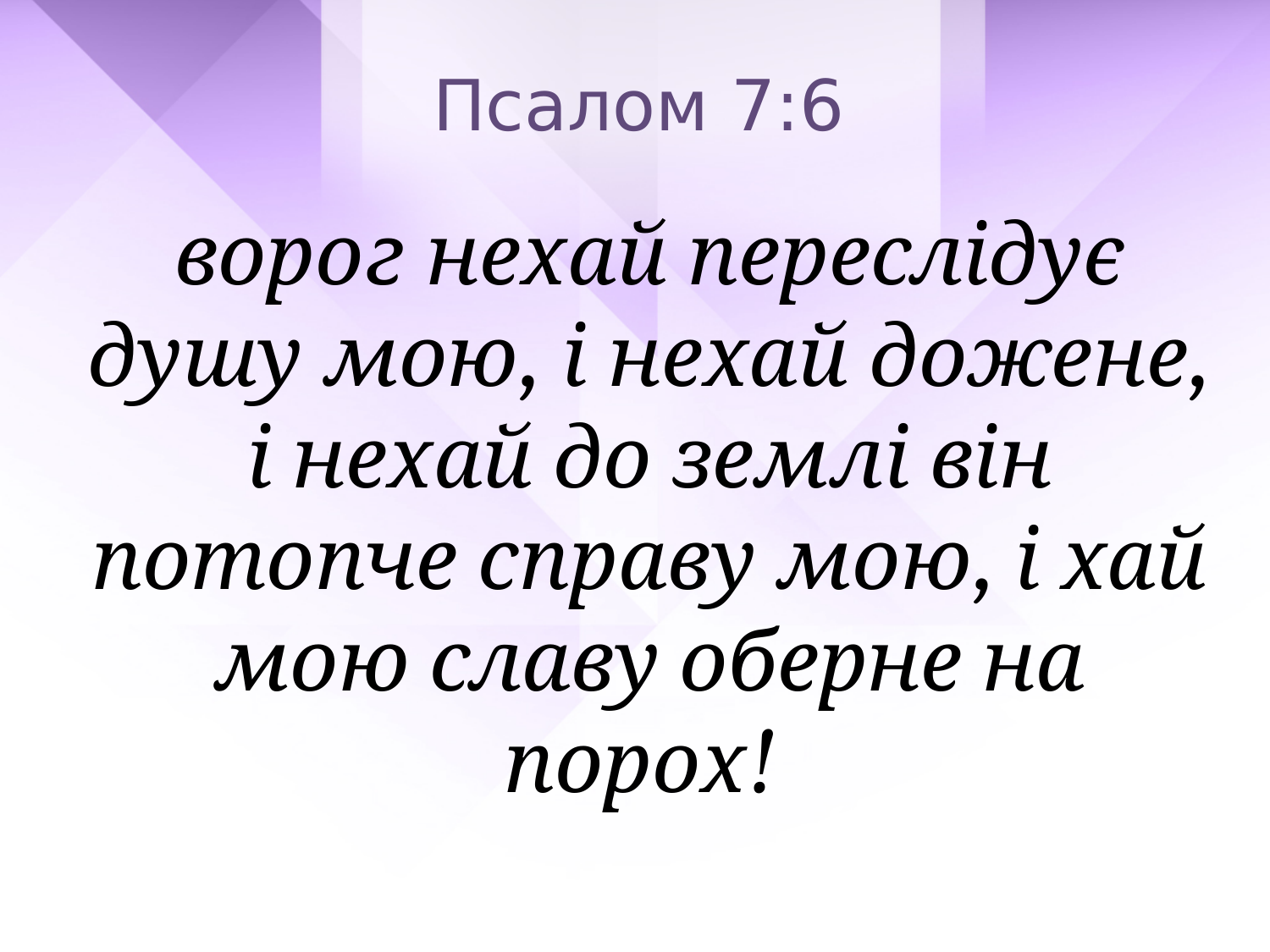

Псалом 7:6

ворог нехай переслідує душу мою, і нехай дожене,
і нехай до землі він потопче справу мою, і хай мою славу оберне на порох!